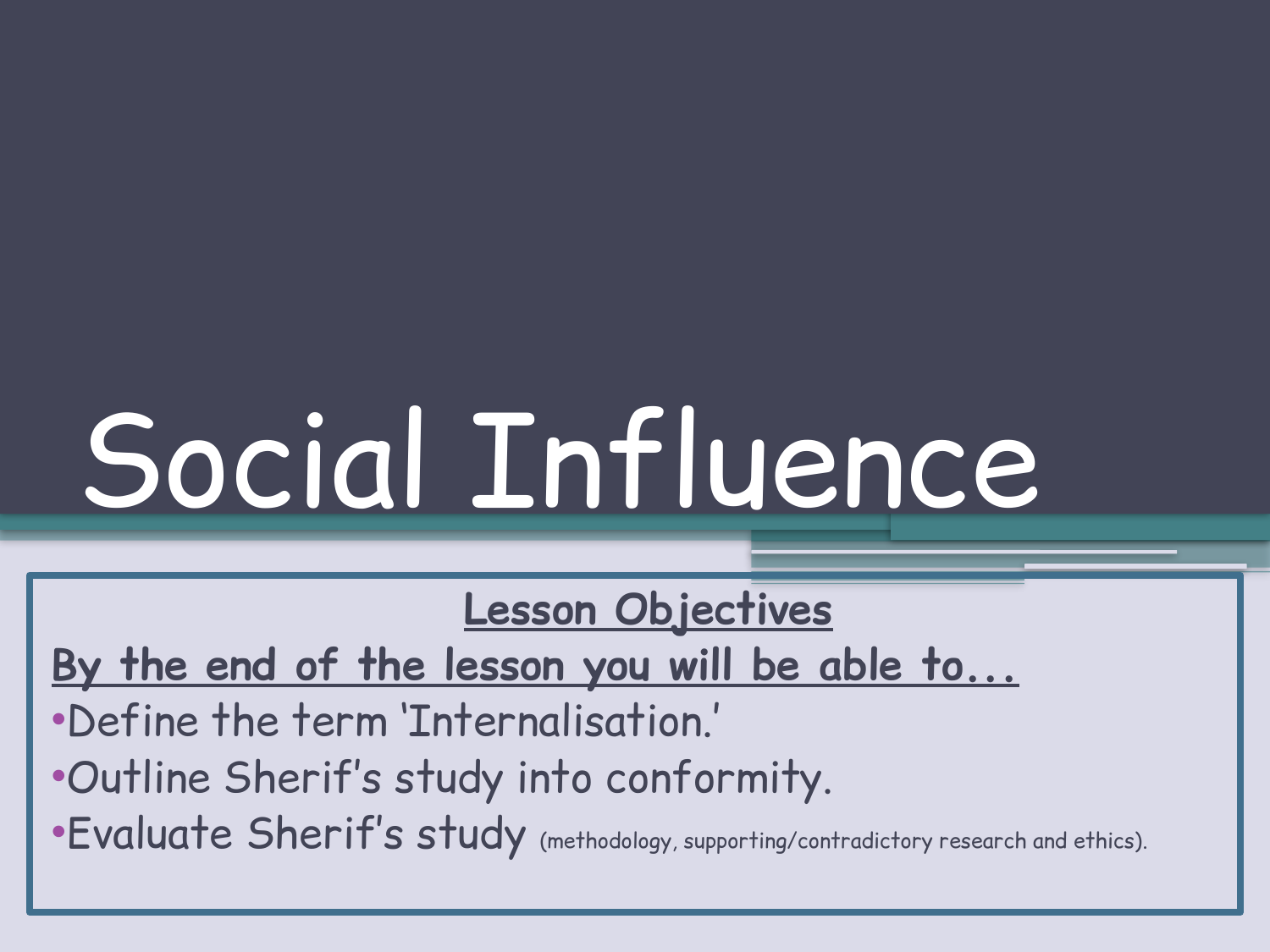

# Social Influence
 Lesson Objectives
By the end of the lesson you will be able to...
Define the term ‘Internalisation.’
Outline Sherif’s study into conformity.
Evaluate Sherif’s study (methodology, supporting/contradictory research and ethics).